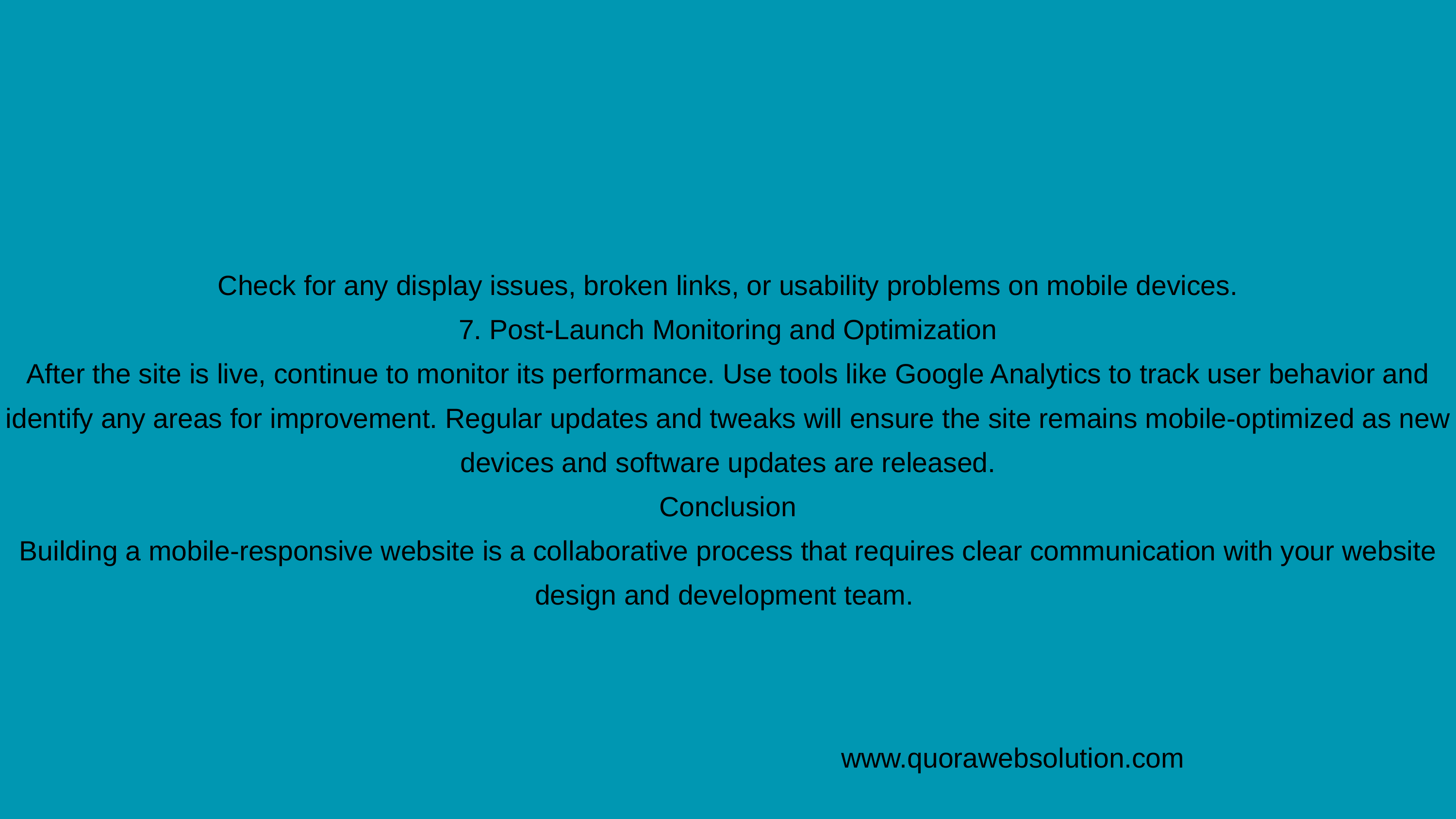

Check for any display issues, broken links, or usability problems on mobile devices.
7. Post-Launch Monitoring and Optimization
After the site is live, continue to monitor its performance. Use tools like Google Analytics to track user behavior and identify any areas for improvement. Regular updates and tweaks will ensure the site remains mobile-optimized as new devices and software updates are released.
Conclusion
Building a mobile-responsive website is a collaborative process that requires clear communication with your website design and development team.
www.quorawebsolution.com